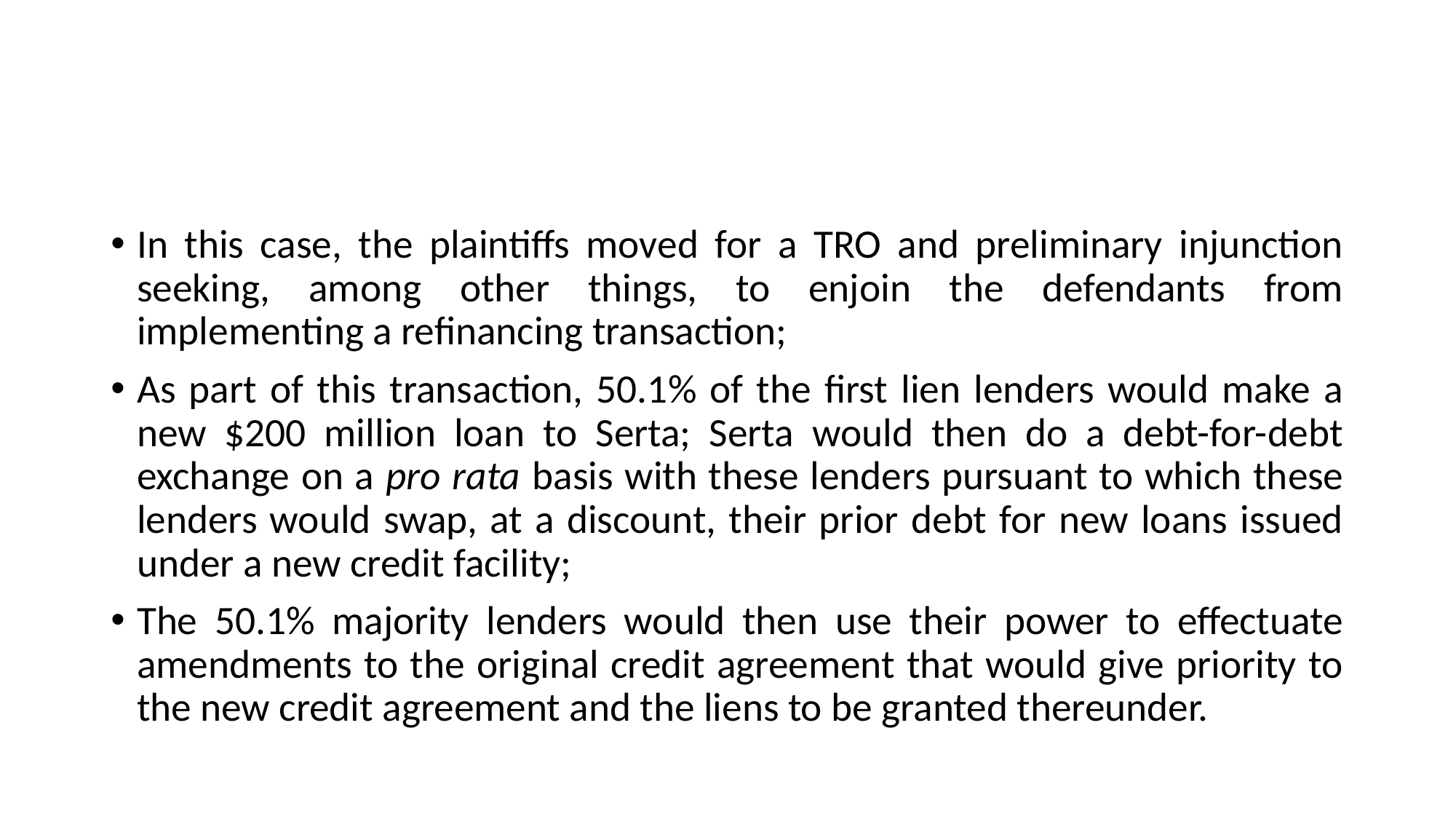

#
In this case, the plaintiffs moved for a TRO and preliminary injunction seeking, among other things, to enjoin the defendants from implementing a refinancing transaction;
As part of this transaction, 50.1% of the first lien lenders would make a new $200 million loan to Serta; Serta would then do a debt-for-debt exchange on a pro rata basis with these lenders pursuant to which these lenders would swap, at a discount, their prior debt for new loans issued under a new credit facility;
The 50.1% majority lenders would then use their power to effectuate amendments to the original credit agreement that would give priority to the new credit agreement and the liens to be granted thereunder.